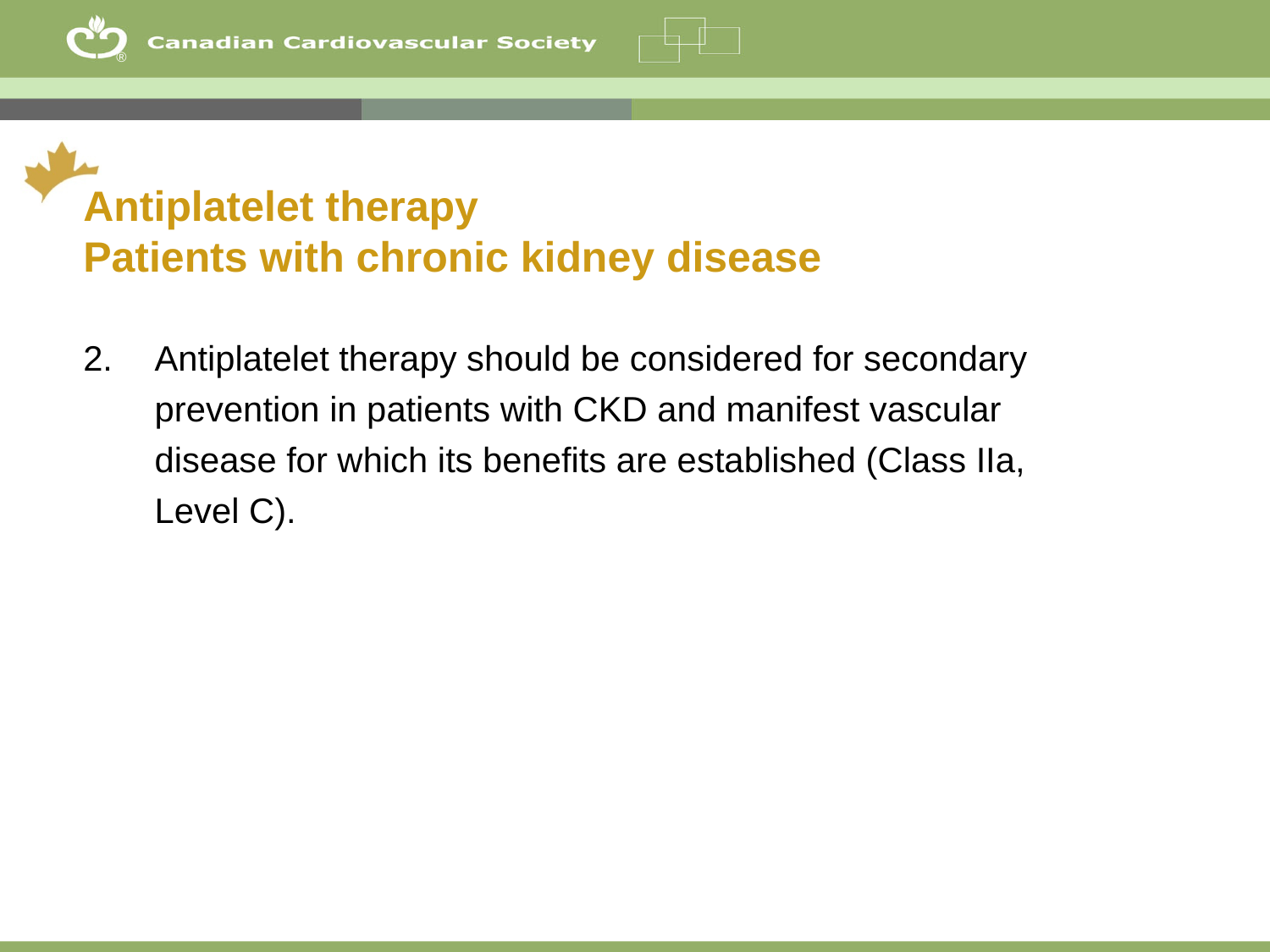

# Antiplatelet therapy Patients with chronic kidney disease
Antiplatelet therapy should be considered for secondary prevention in patients with CKD and manifest vascular disease for which its benefits are established (Class IIa, Level C).